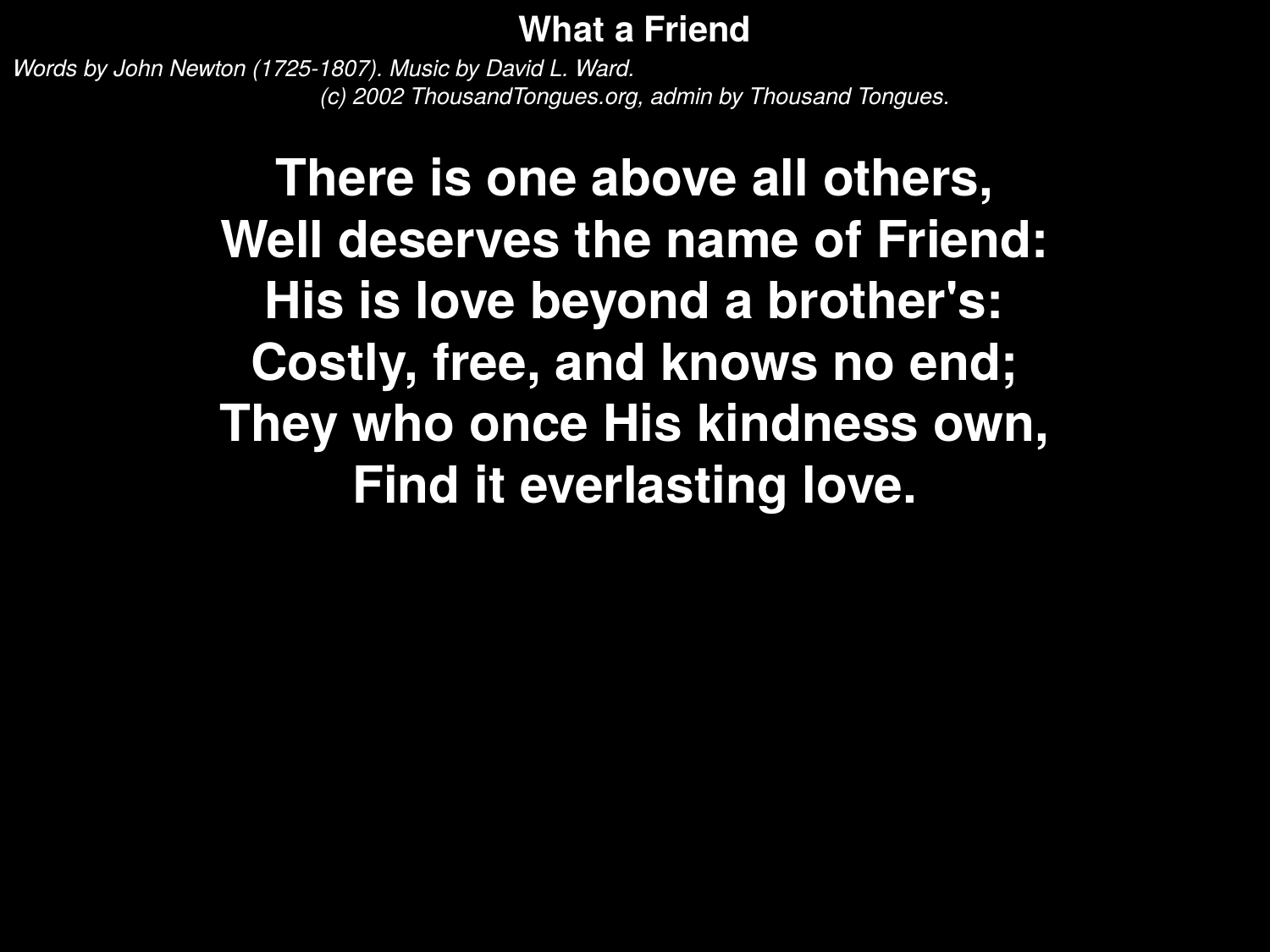

What a Friend
Words by John Newton (1725-1807). Music by David L. Ward.
(c) 2002 ThousandTongues.org, admin by Thousand Tongues.
There is one above all others,
Well deserves the name of Friend:
His is love beyond a brother's:
Costly, free, and knows no end;
They who once His kindness own,
Find it everlasting love.